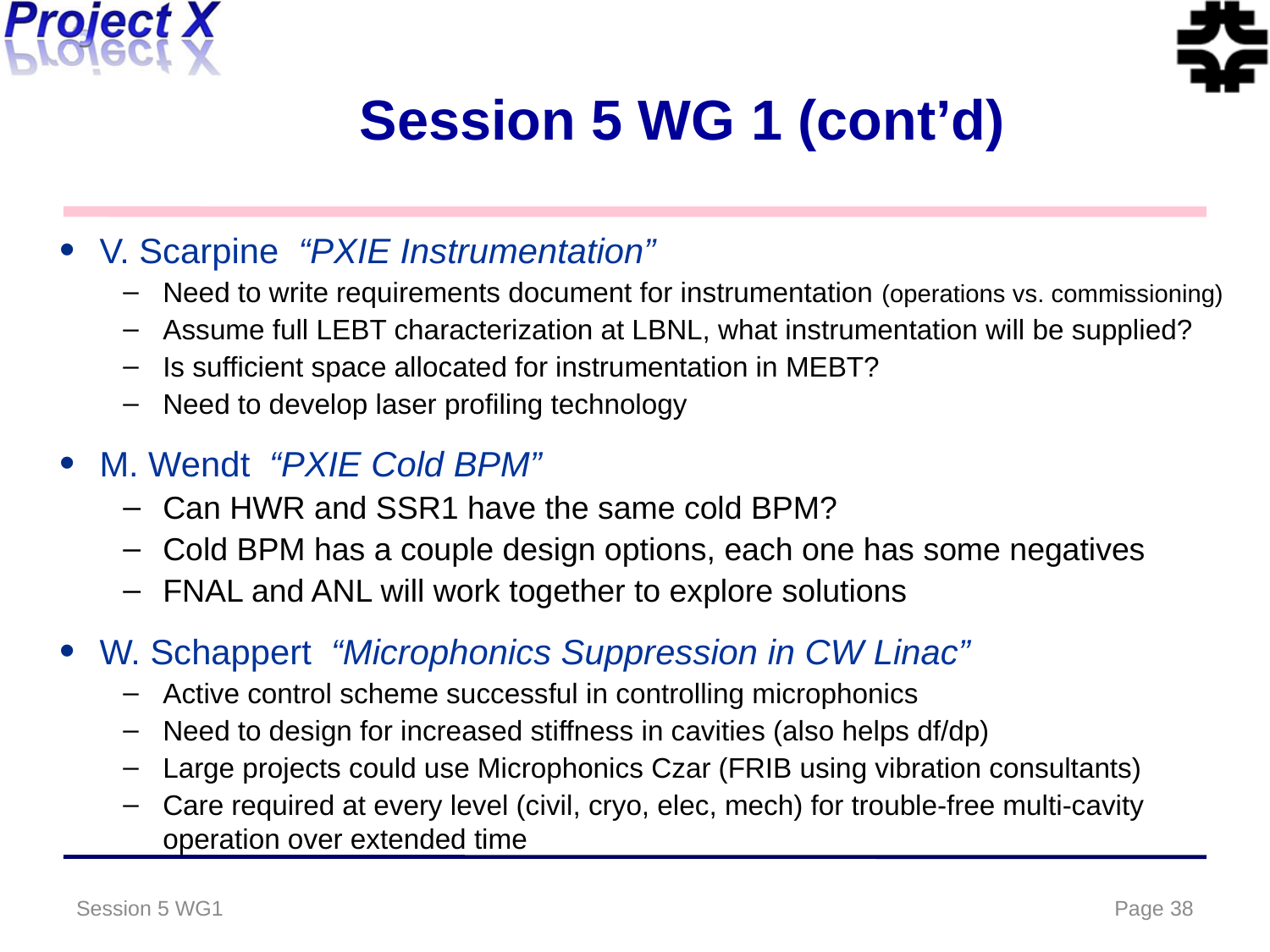

# Session 5 WG 1 (cont’d)
V. Scarpine  “PXIE Instrumentation”
Need to write requirements document for instrumentation (operations vs. commissioning)
Assume full LEBT characterization at LBNL, what instrumentation will be supplied?
Is sufficient space allocated for instrumentation in MEBT?
Need to develop laser profiling technology
M. Wendt  “PXIE Cold BPM”
Can HWR and SSR1 have the same cold BPM?
Cold BPM has a couple design options, each one has some negatives
FNAL and ANL will work together to explore solutions
W. Schappert  “Microphonics Suppression in CW Linac”
Active control scheme successful in controlling microphonics
Need to design for increased stiffness in cavities (also helps df/dp)
Large projects could use Microphonics Czar (FRIB using vibration consultants)
Care required at every level (civil, cryo, elec, mech) for trouble-free multi-cavity operation over extended time
Session 5 WG1
Page 38